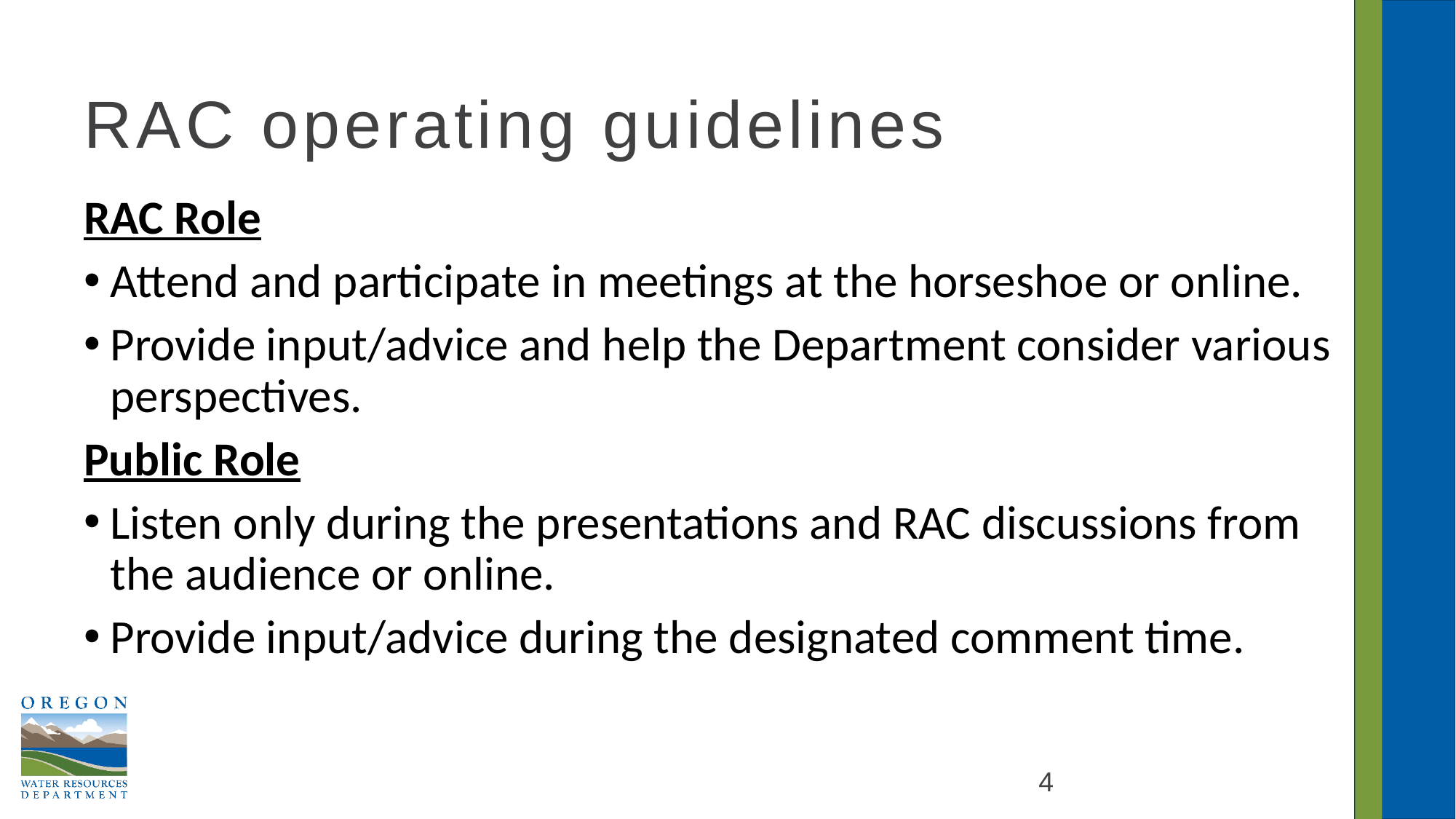

# RAC operating guidelines
RAC Role​
Attend and participate in meetings at the horseshoe or online. ​
Provide input/advice and help the Department consider various perspectives.​
Public Role​
Listen only during the presentations and RAC discussions from the audience or online.​
Provide input/advice during the designated comment time.​

4